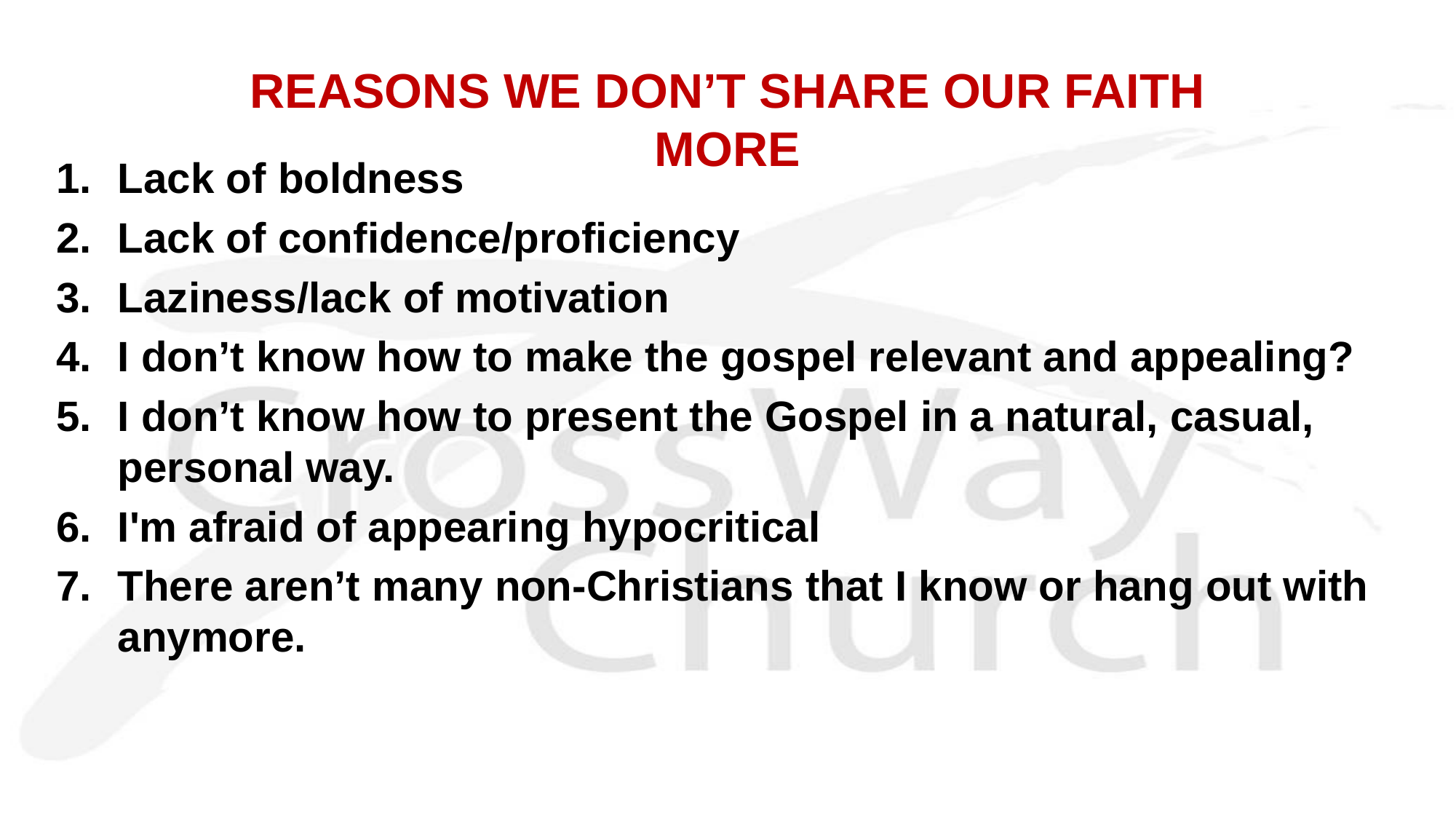

REASONS WE DON’T SHARE OUR FAITH MORE
Lack of boldness
Lack of confidence/proficiency
Laziness/lack of motivation
I don’t know how to make the gospel relevant and appealing?
I don’t know how to present the Gospel in a natural, casual, personal way.
I'm afraid of appearing hypocritical
There aren’t many non-Christians that I know or hang out with anymore.